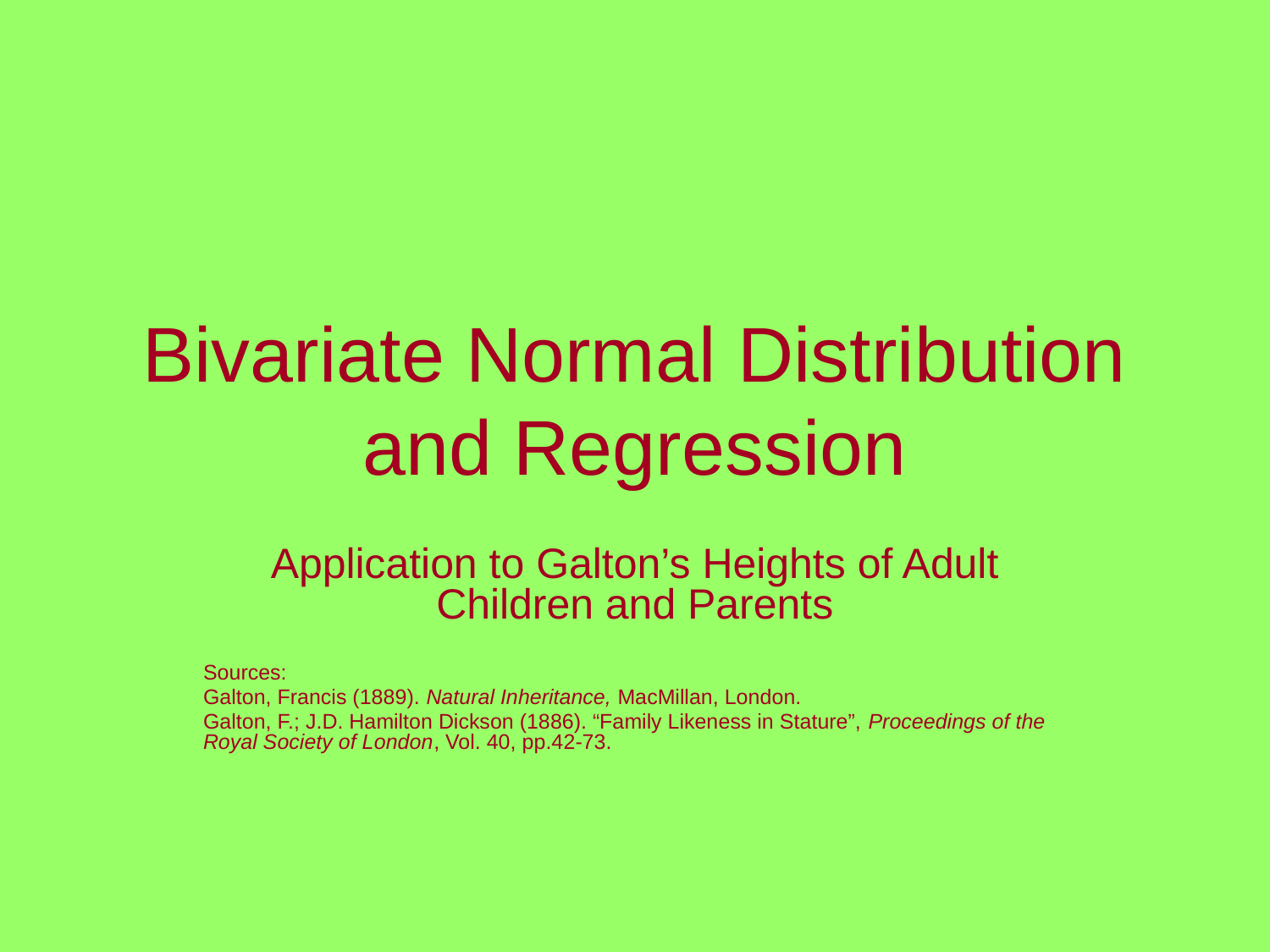

# Bivariate Normal Distribution and Regression
Application to Galton’s Heights of Adult Children and Parents

Sources:
Galton, Francis (1889). Natural Inheritance, MacMillan, London.
Galton, F.; J.D. Hamilton Dickson (1886). “Family Likeness in Stature”, Proceedings of the Royal Society of London, Vol. 40, pp.42-73.